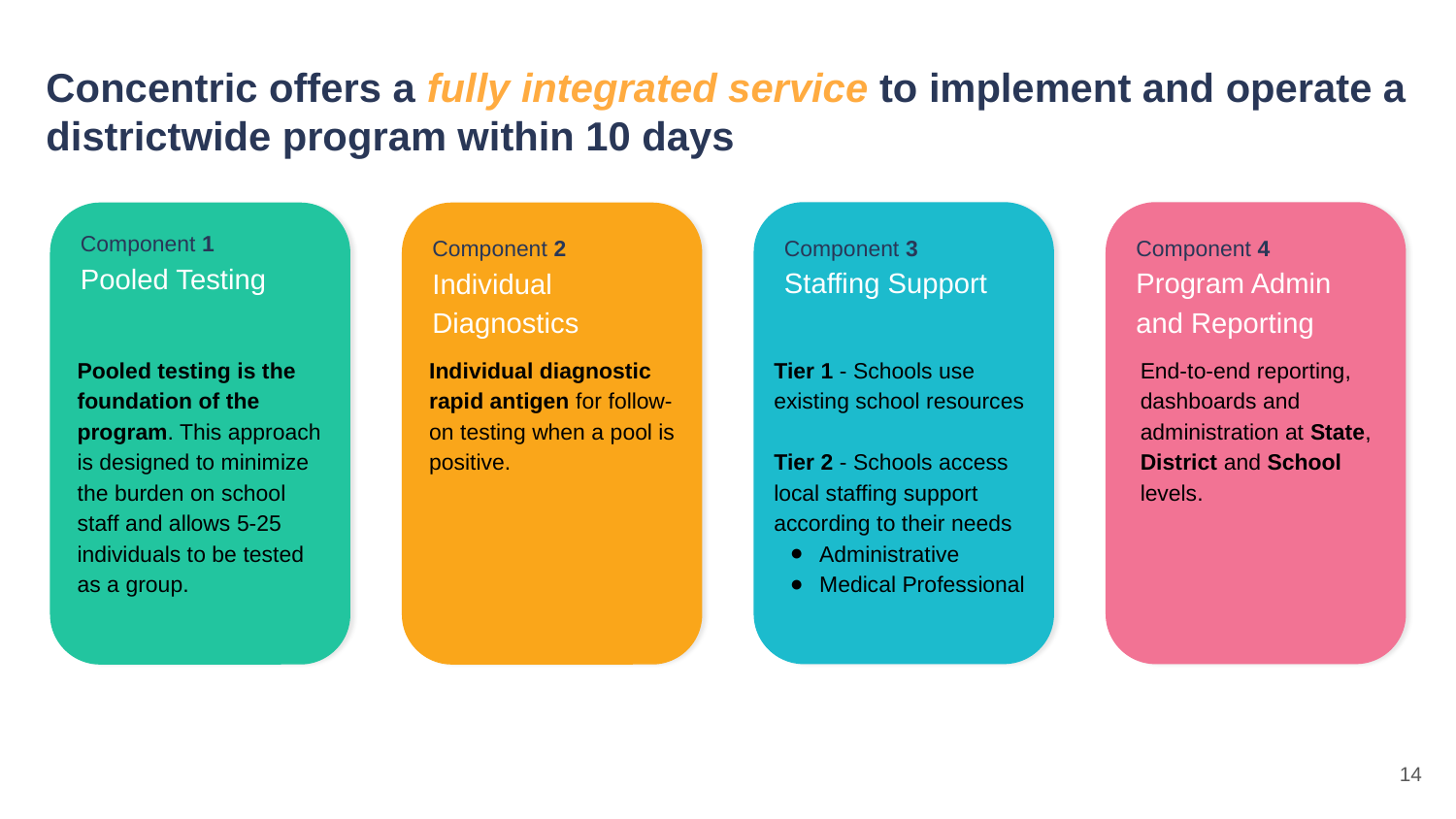

Concentric offers a fully integrated service to implement and operate a districtwide program within 10 days

Component 3
Staffing Support

Component 4
Program Admin and Reporting

Component 1
Pooled Testing

Component 2
Individual Diagnostics
Pooled testing is the foundation of the program. This approach is designed to minimize the burden on school staff and allows 5-25 individuals to be tested as a group.

Individual diagnostic rapid antigen for follow-on testing when a pool is positive.
End-to-end reporting, dashboards and administration at State, District and School levels.
Tier 1 - Schools use existing school resources

Tier 2 - Schools access local staffing support according to their needs
Administrative
Medical Professional
14